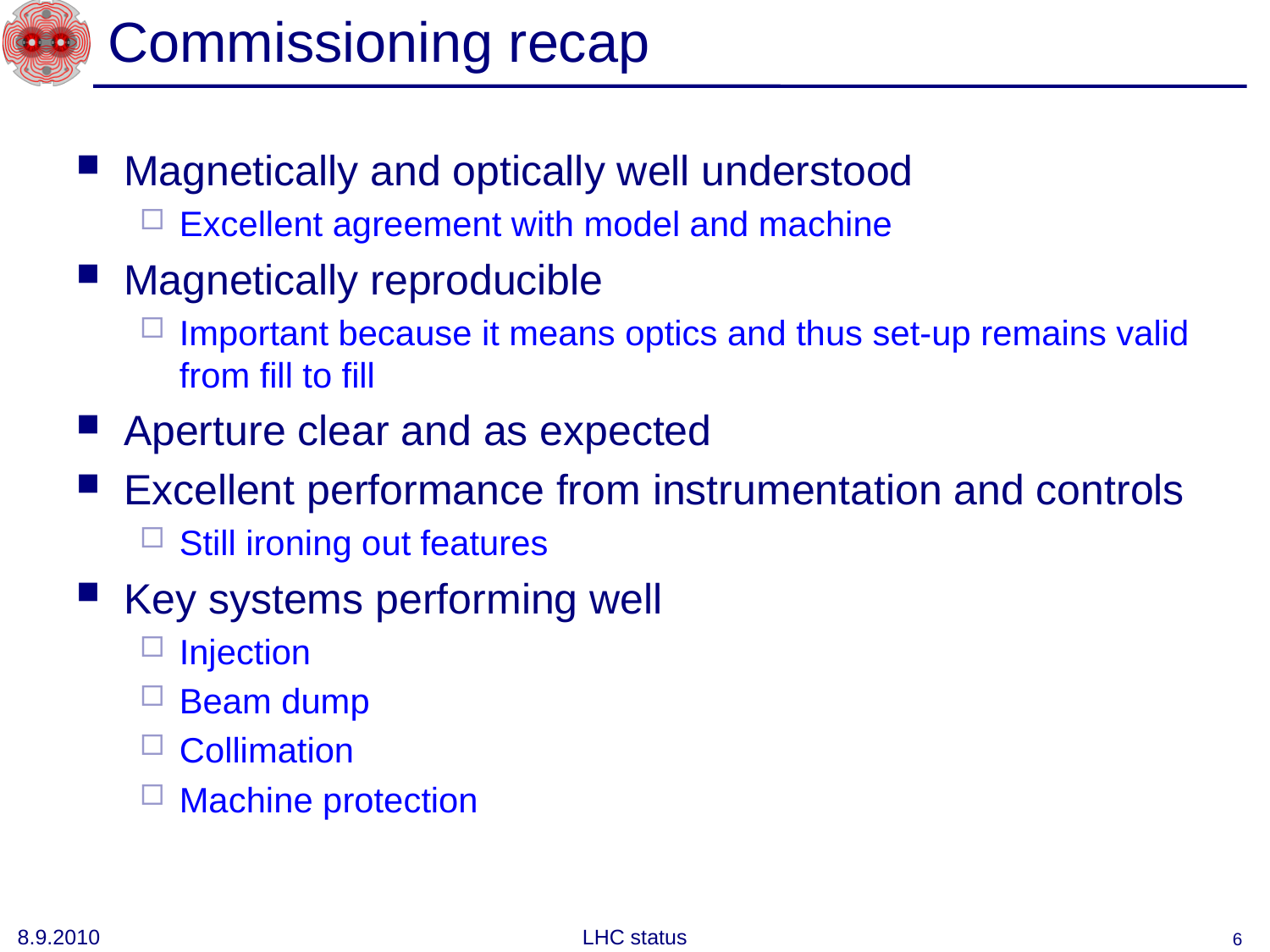

# Commissioning recap
Magnetically and optically well understood
Excellent agreement with model and machine
Magnetically reproducible
Important because it means optics and thus set-up remains valid from fill to fill
Aperture clear and as expected
Excellent performance from instrumentation and controls
Still ironing out features
Key systems performing well
Injection
Beam dump
Collimation
Machine protection

8.9.2010
LHC status
6